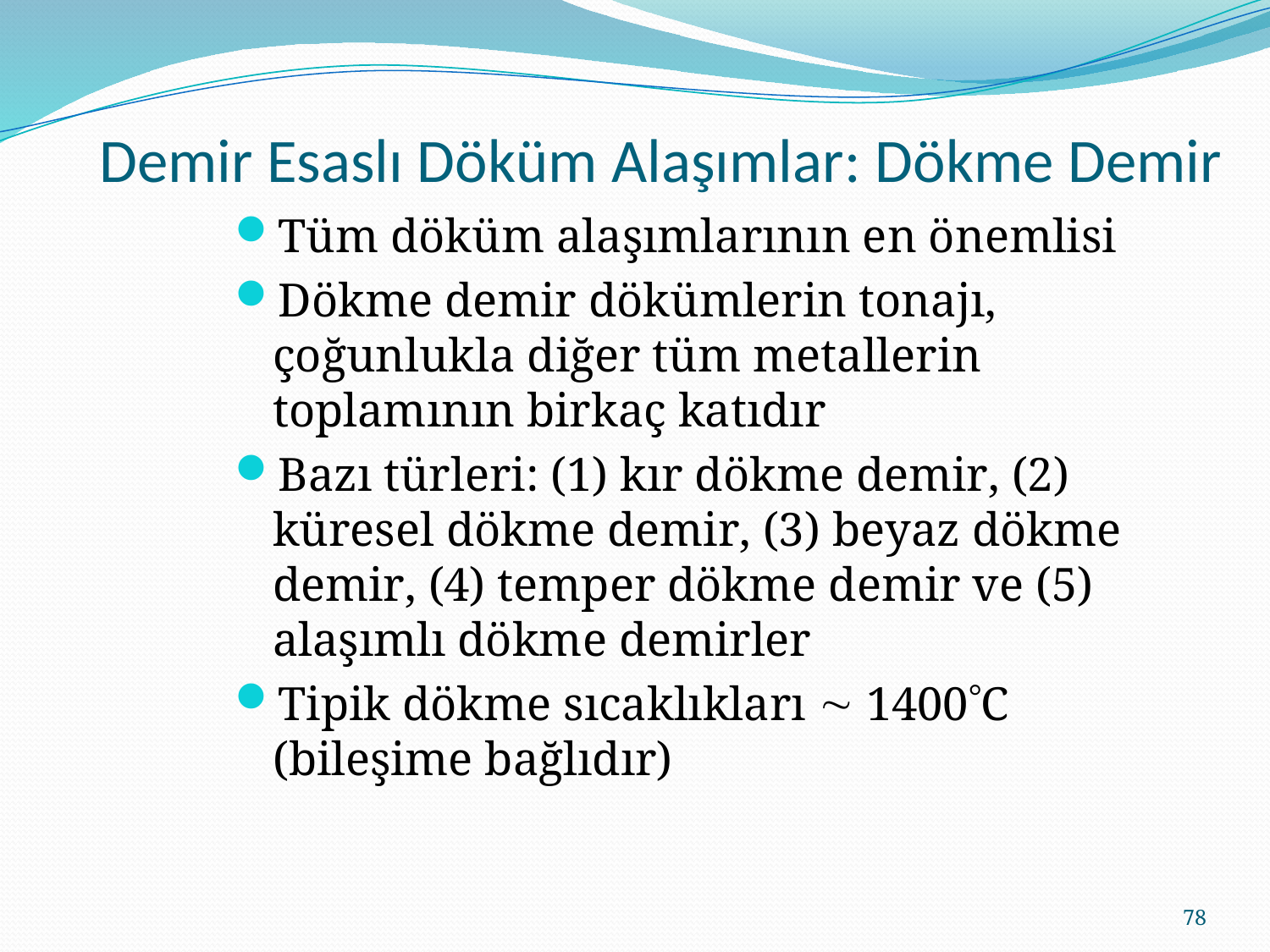

# Demir Esaslı Döküm Alaşımlar: Dökme Demir
Tüm döküm alaşımlarının en önemlisi
Dökme demir dökümlerin tonajı, çoğunlukla diğer tüm metallerin toplamının birkaç katıdır
Bazı türleri: (1) kır dökme demir, (2) küresel dökme demir, (3) beyaz dökme demir, (4) temper dökme demir ve (5) alaşımlı dökme demirler
Tipik dökme sıcaklıkları ∼ 1400°C (bileşime bağlıdır)
78